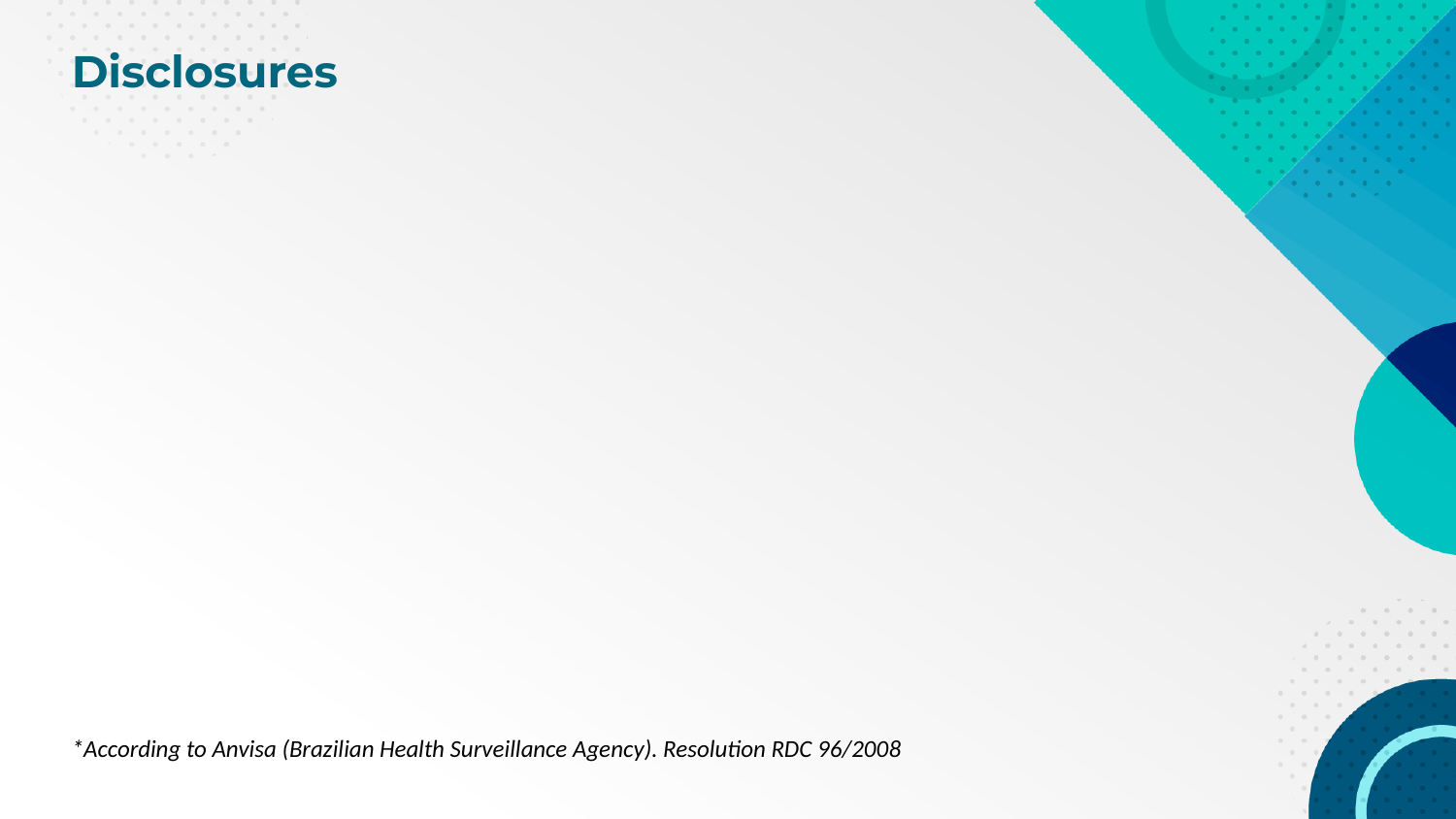

Disclosures

*According to Anvisa (Brazilian Health Surveillance Agency). Resolution RDC 96/2008